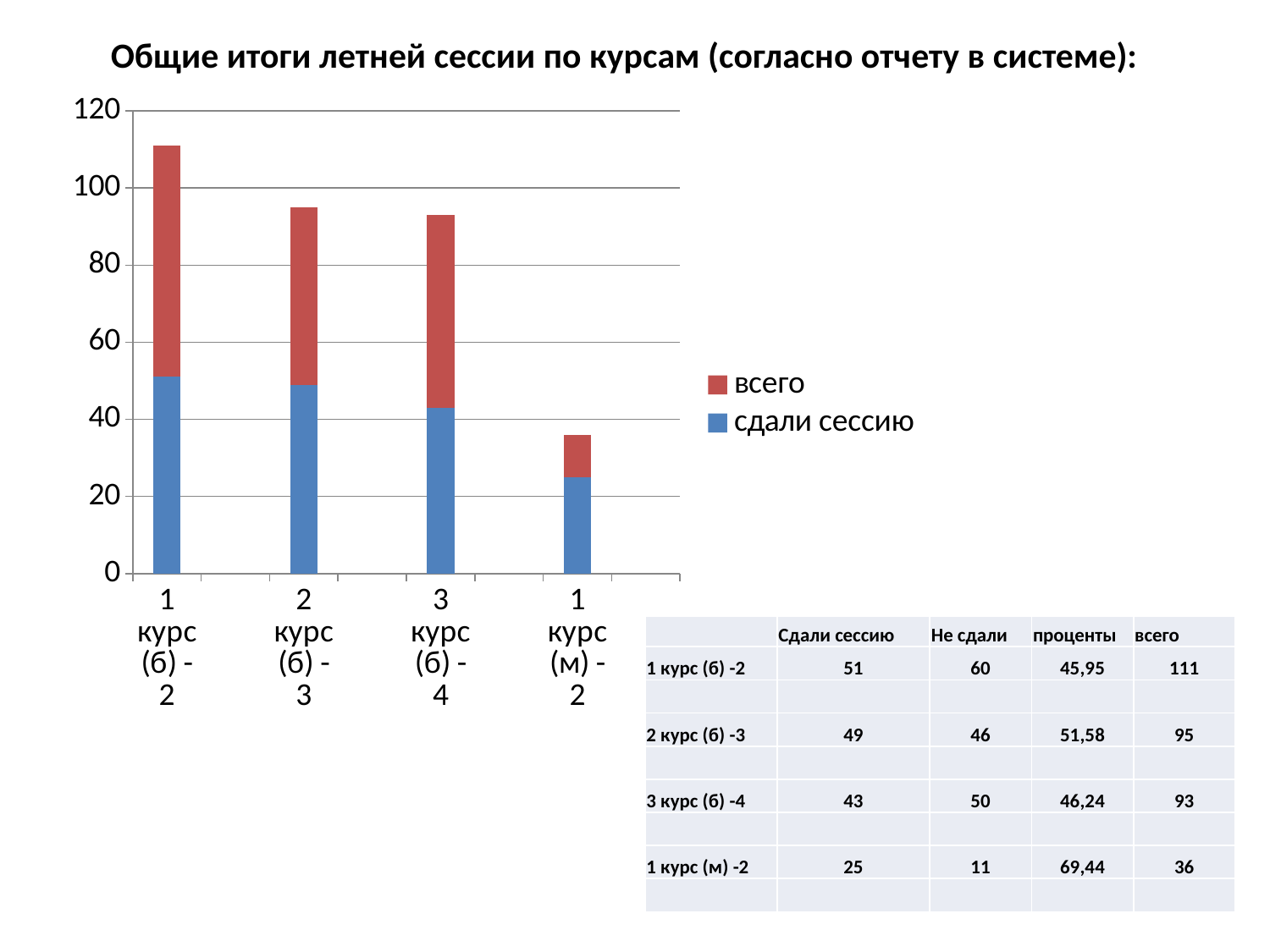

Общие итоги летней сессии по курсам (согласно отчету в системе):

### Chart

| Category | сдали сессию | всего |
|---|---|---|
| 1 курс (б) -2 | 51.0 | 60.0 |
|  | None | None |
| 2 курс (б) -3 | 49.0 | 46.0 |
|  | None | None |
| 3 курс (б) -4 | 43.0 | 50.0 |
|  | None | None |
| 1 курс (м) -2 | 25.0 | 11.0 |
|  | Сдали сессию | Не сдали | проценты | всего |
| --- | --- | --- | --- | --- |
| 1 курс (б) -2 | 51 | 60 | 45,95 | 111 |
|  |  |  |  |  |
| 2 курс (б) -3 | 49 | 46 | 51,58 | 95 |
|  |  |  |  |  |
| 3 курс (б) -4 | 43 | 50 | 46,24 | 93 |
|  |  |  |  |  |
| 1 курс (м) -2 | 25 | 11 | 69,44 | 36 |
|  |  |  |  |  |